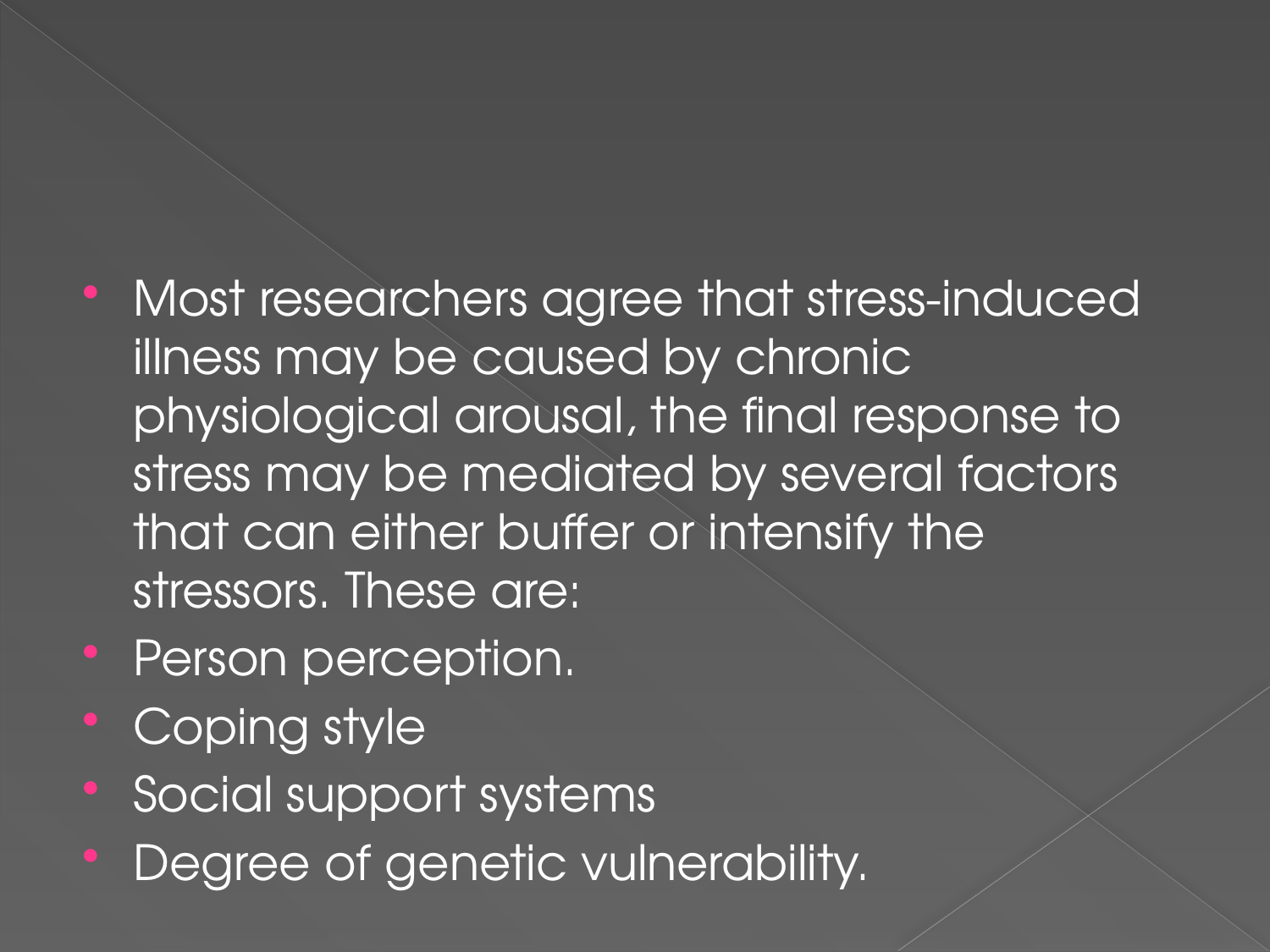

#
Most researchers agree that stress-induced illness may be caused by chronic physiological arousal, the final response to stress may be mediated by several factors that can either buffer or intensify the stressors. These are:
Person perception.
Coping style
Social support systems
Degree of genetic vulnerability.